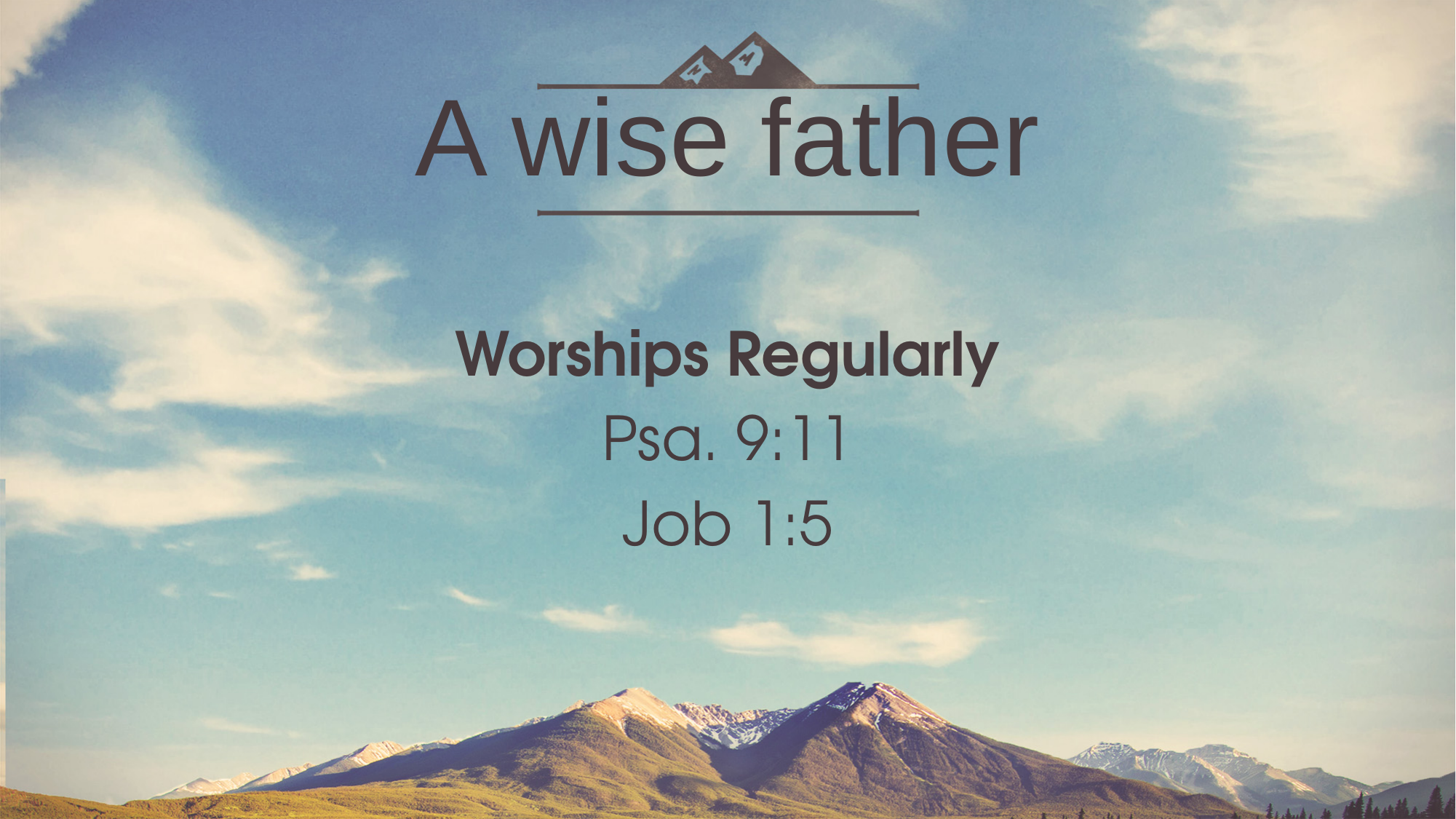

# A wise father

Worships Regularly
Psa. 9:11
Job 1:5